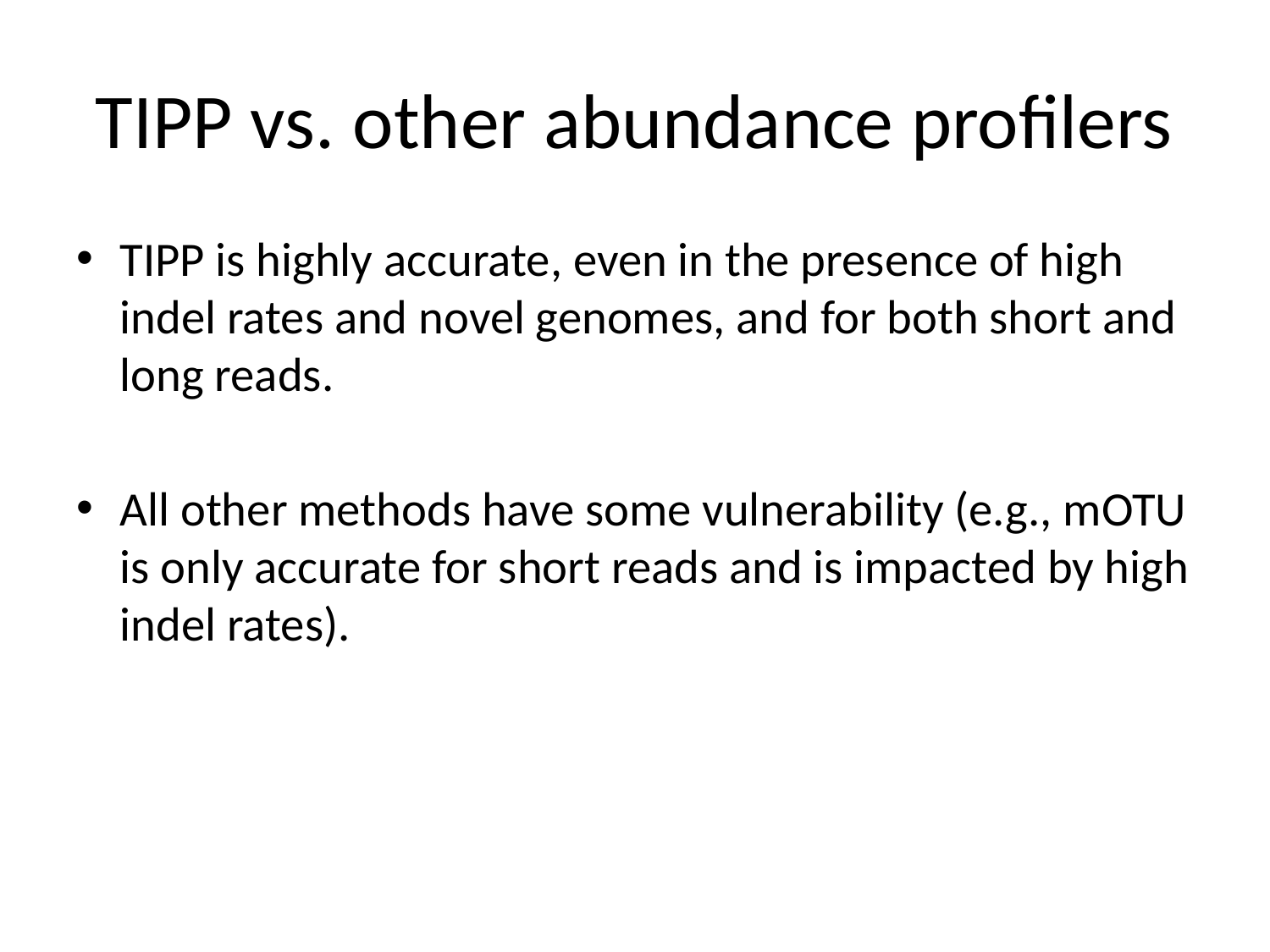

# TIPP vs. other abundance profilers
TIPP is highly accurate, even in the presence of high indel rates and novel genomes, and for both short and long reads.

All other methods have some vulnerability (e.g., mOTU is only accurate for short reads and is impacted by high indel rates).